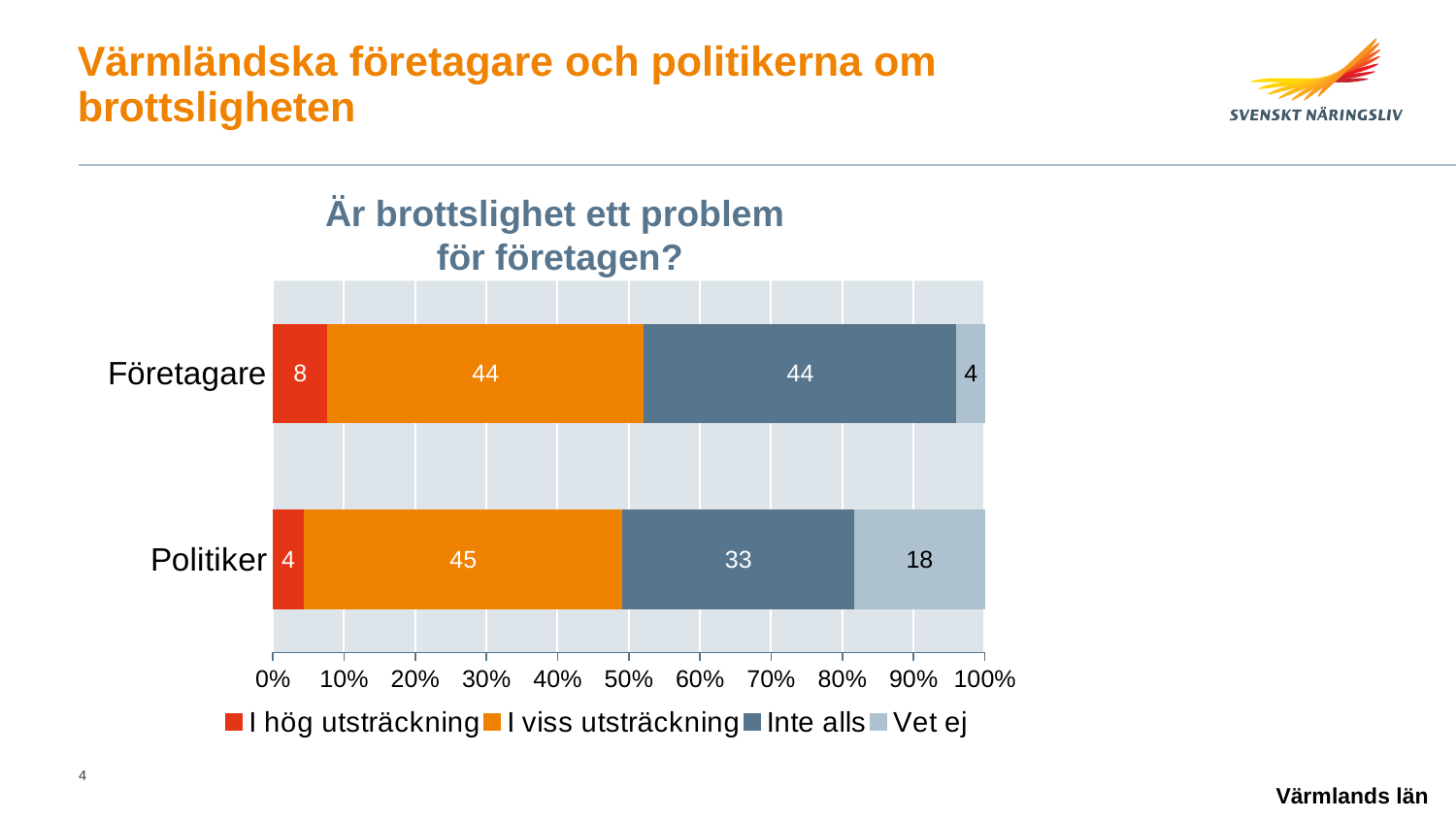

# Värmländska företagare och politikerna om brottsligheten
Är brottslighet ett problem
för företagen?

### Chart

| Category | I hög utsträckning | I viss utsträckning | Inte alls | Vet ej |
|---|---|---|---|---|
| Politiker | 4.41 | 44.71 | 32.65 | 18.240000000000002 |
| Företagare | 7.76 | 44.34 | 44.01 | 3.88 |
Värmlands län
4